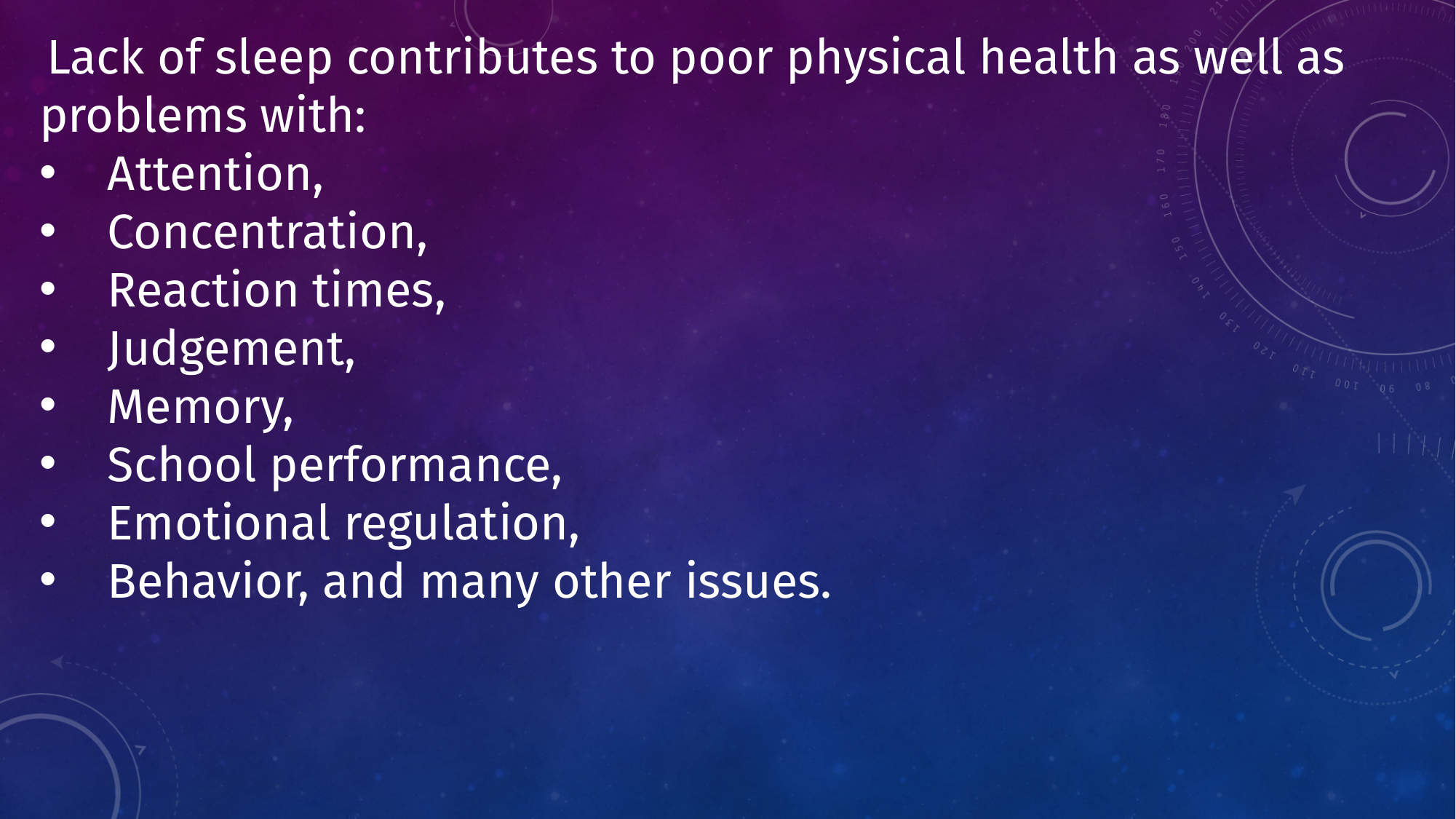

Lack of sleep contributes to poor physical health as well as problems with:
Attention,
Concentration,
Reaction times,
Judgement,
Memory,
School performance,
Emotional regulation,
Behavior, and many other issues.